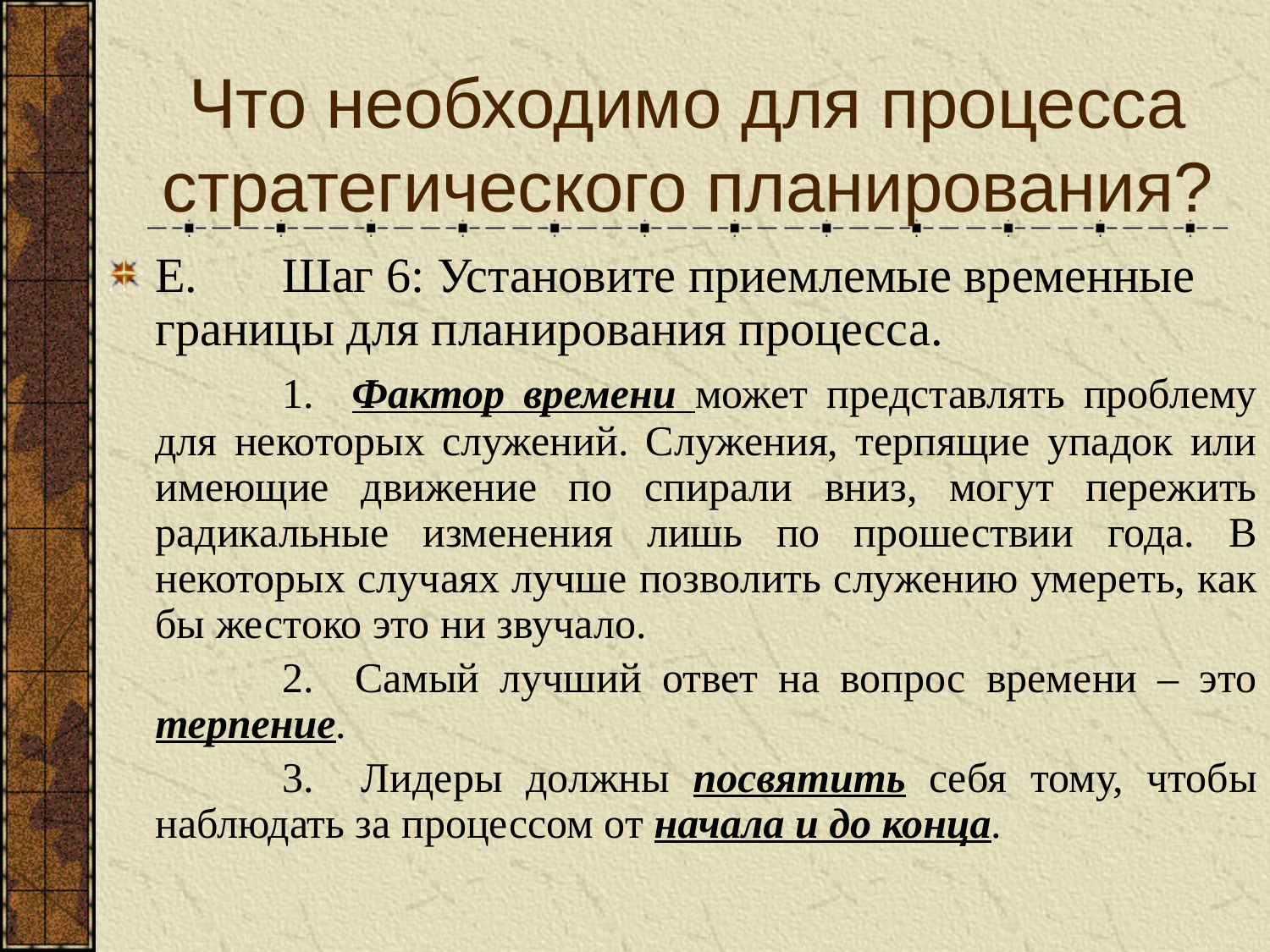

Что необходимо для процесса стратегического планирования?
Е.	Шаг 6: Установите приемлемые временные границы для планирования процесса.
		1.  Фактор времени может представлять проблему для некоторых служений. Служения, терпящие упадок или имеющие движение по спирали вниз, могут пережить радикальные изменения лишь по прошествии года. В некоторых случаях лучше позволить служению умереть, как бы жестоко это ни звучало.
		2.  Самый лучший ответ на вопрос времени – это терпение.
		3.  Лидеры должны посвятить себя тому, чтобы наблюдать за процессом от начала и до конца.